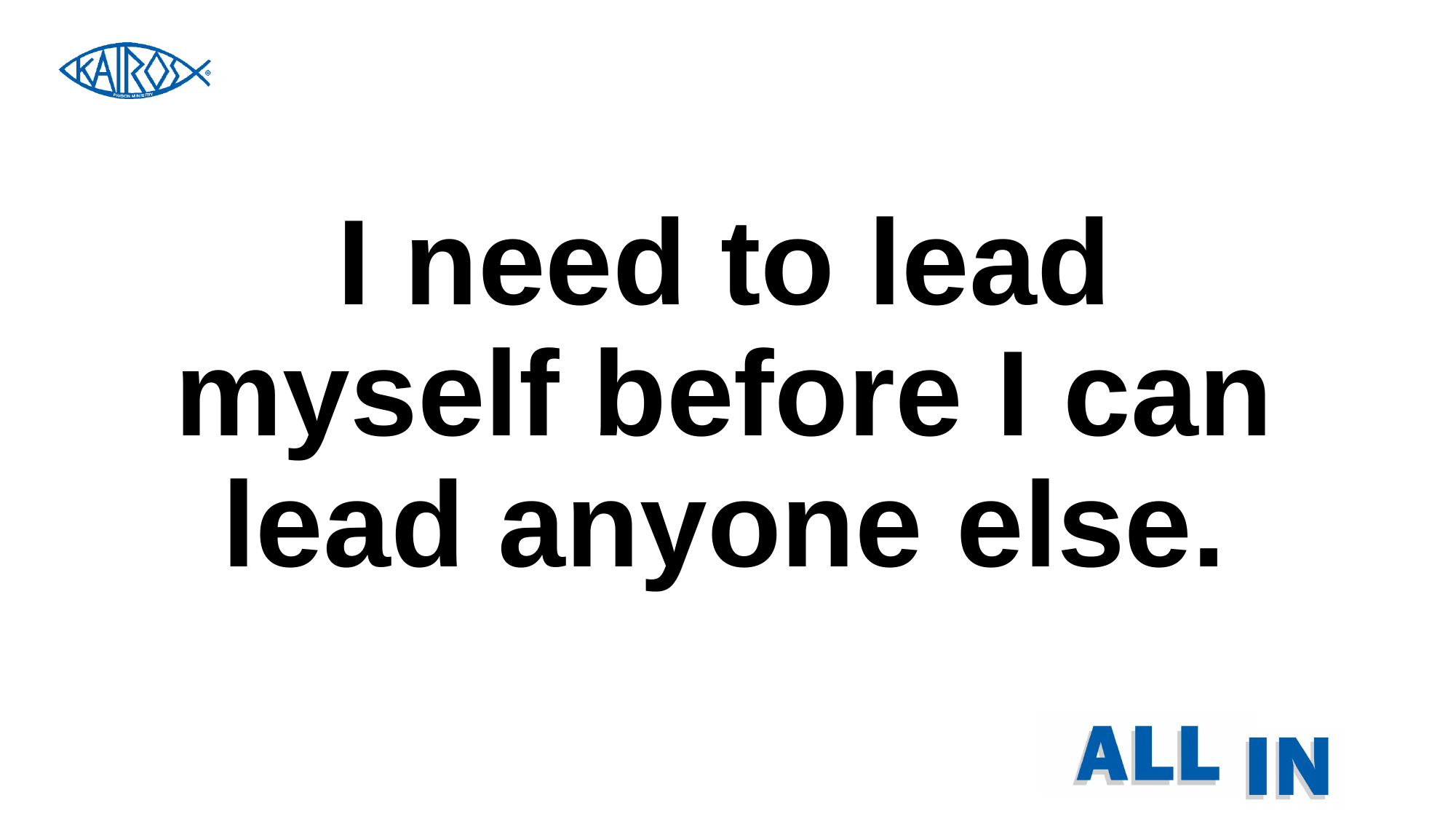

# I need to lead myself before I can lead anyone else.